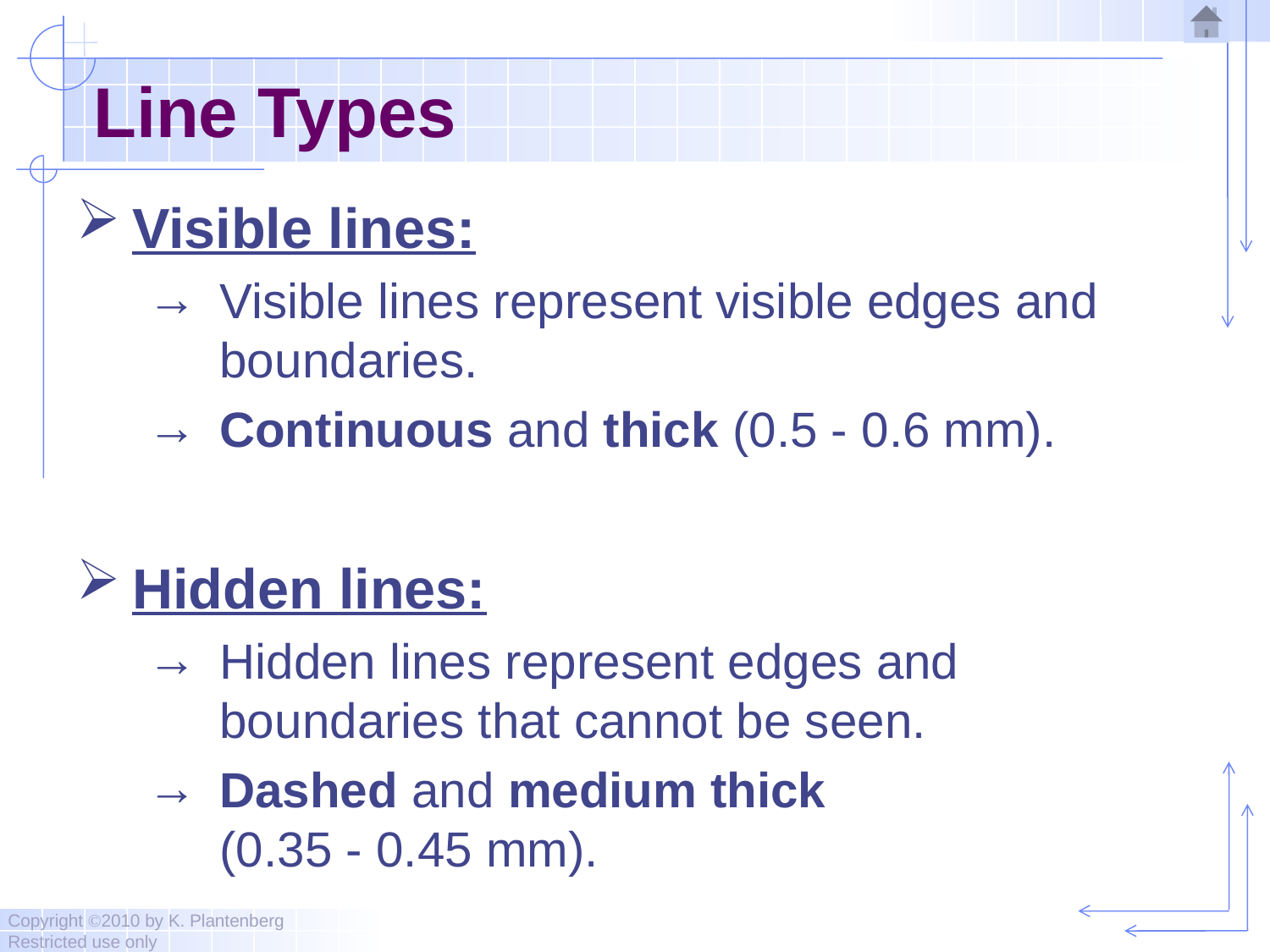

# Line Types
Visible lines:
Visible lines represent visible edges and boundaries.
Continuous and thick (0.5 - 0.6 mm).

Hidden lines:
Hidden lines represent edges and boundaries that cannot be seen.
Dashed and medium thick                    (0.35 - 0.45 mm).